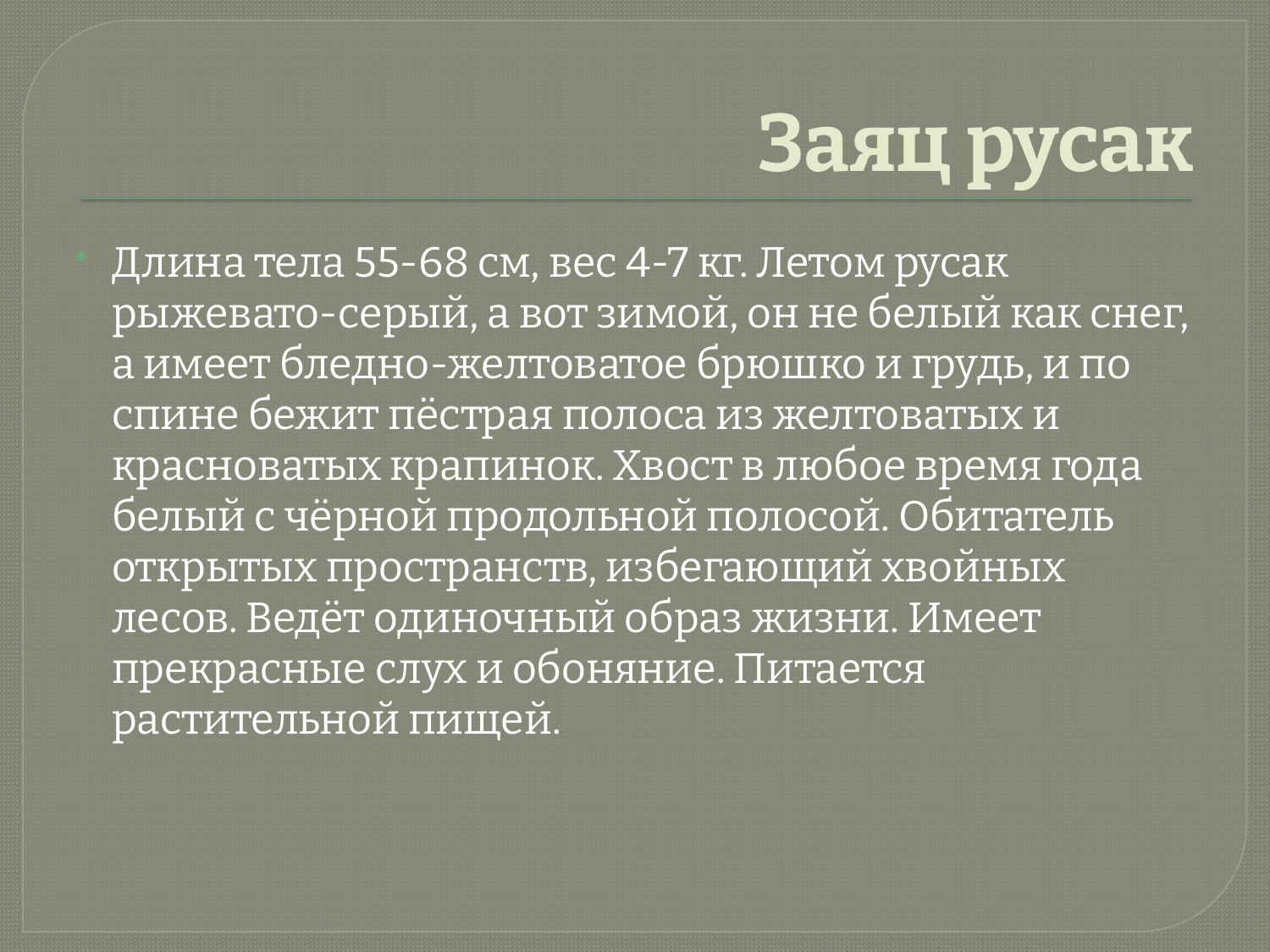

# Заяц русак
Длина тела 55-68 см, вес 4-7 кг. Летом русак рыжевато-серый, а вот зимой, он не белый как снег, а имеет бледно-желтоватое брюшко и грудь, и по спине бежит пёстрая полоса из желтоватых и красноватых крапинок. Хвост в любое время года белый с чёрной продольной полосой. Обитатель открытых пространств, избегающий хвойных лесов. Ведёт одиночный образ жизни. Имеет прекрасные слух и обоняние. Питается растительной пищей.